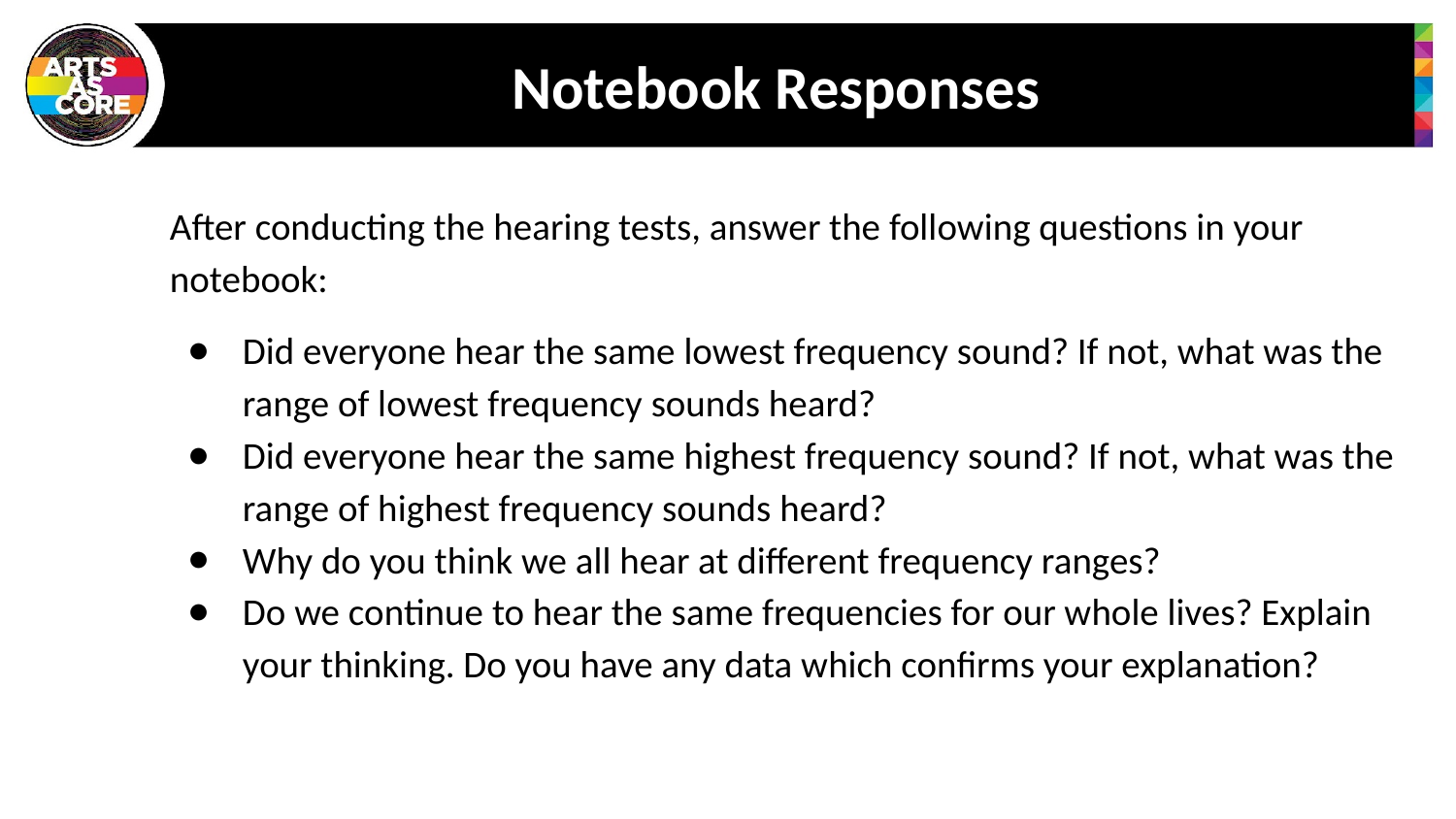

# Notebook Responses

After conducting the hearing tests, answer the following questions in your notebook:
Did everyone hear the same lowest frequency sound? If not, what was the range of lowest frequency sounds heard?
Did everyone hear the same highest frequency sound? If not, what was the range of highest frequency sounds heard?
Why do you think we all hear at different frequency ranges?
Do we continue to hear the same frequencies for our whole lives? Explain your thinking. Do you have any data which confirms your explanation?